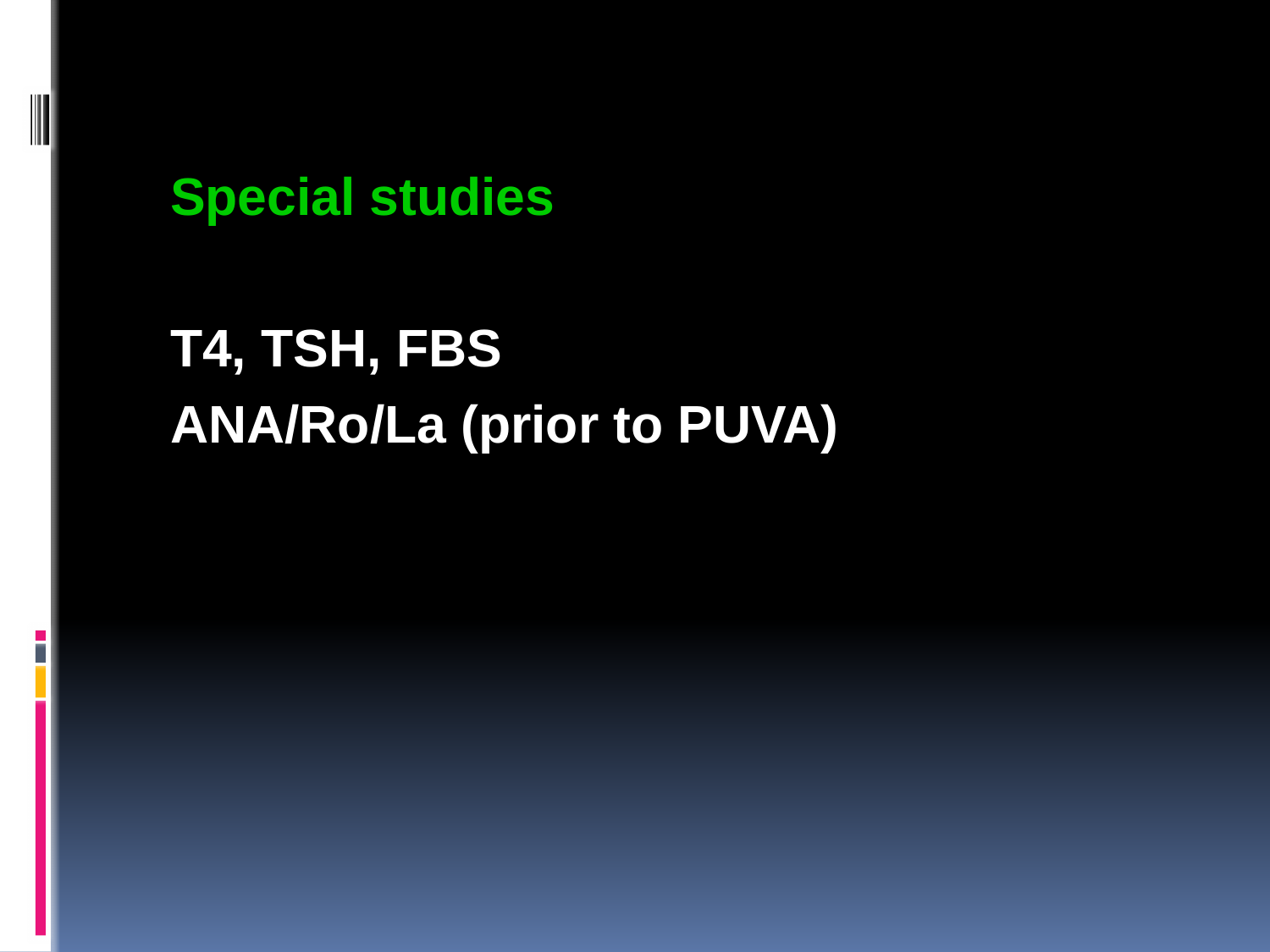

Special studies

T4, TSH, FBS
ANA/Ro/La (prior to PUVA)